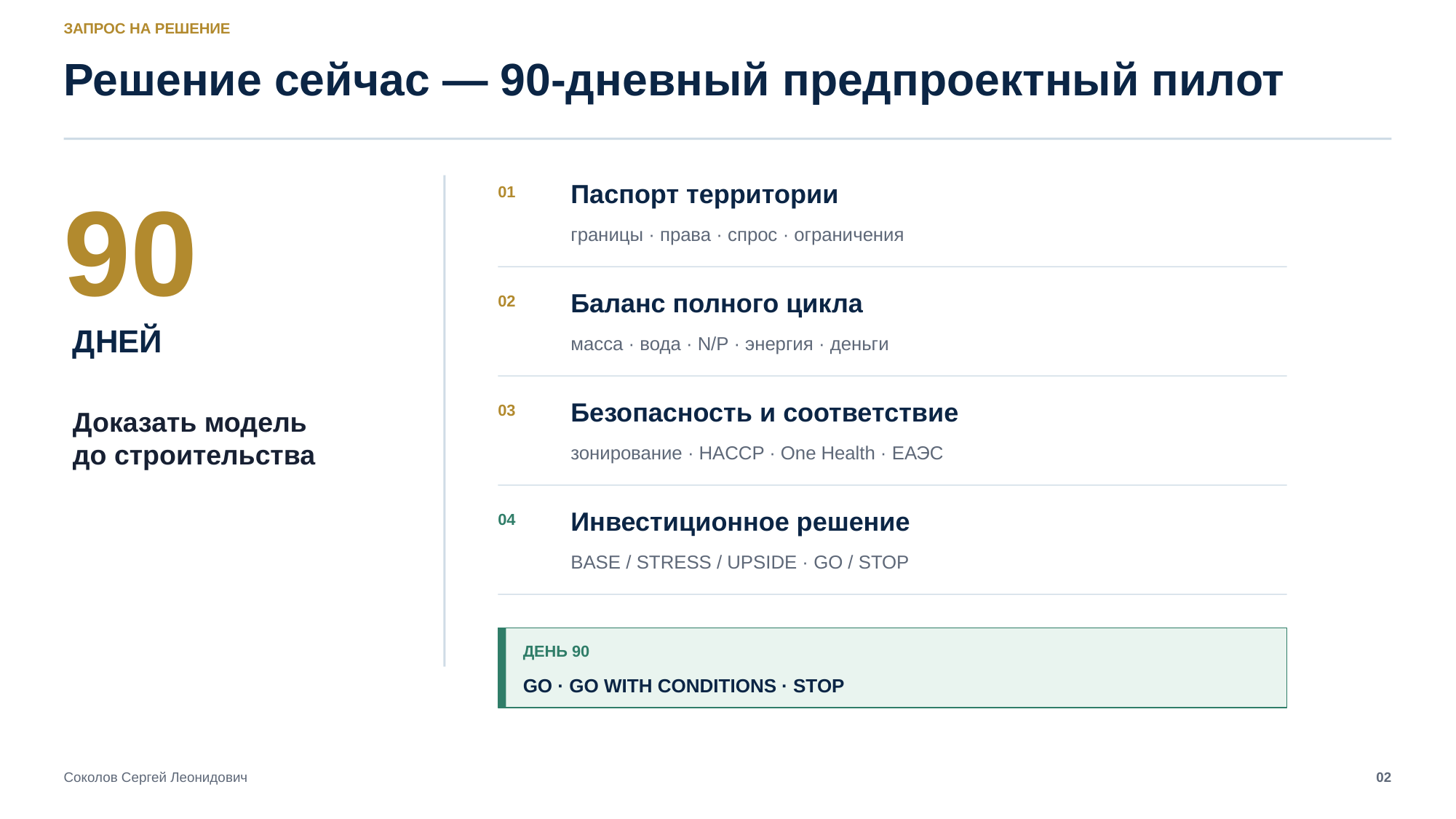

ЗАПРОС НА РЕШЕНИЕ
Решение сейчас — 90-дневный предпроектный пилот

90

Паспорт территории
01
границы · права · спрос · ограничения

Баланс полного цикла
02
ДНЕЙ
масса · вода · N/P · энергия · деньги

Безопасность и соответствие
03
Доказать модель
до строительства
зонирование · HACCP · One Health · ЕАЭС

Инвестиционное решение
04
BASE / STRESS / UPSIDE · GO / STOP

ДЕНЬ 90
GO · GO WITH CONDITIONS · STOP
02
Соколов Сергей Леонидович